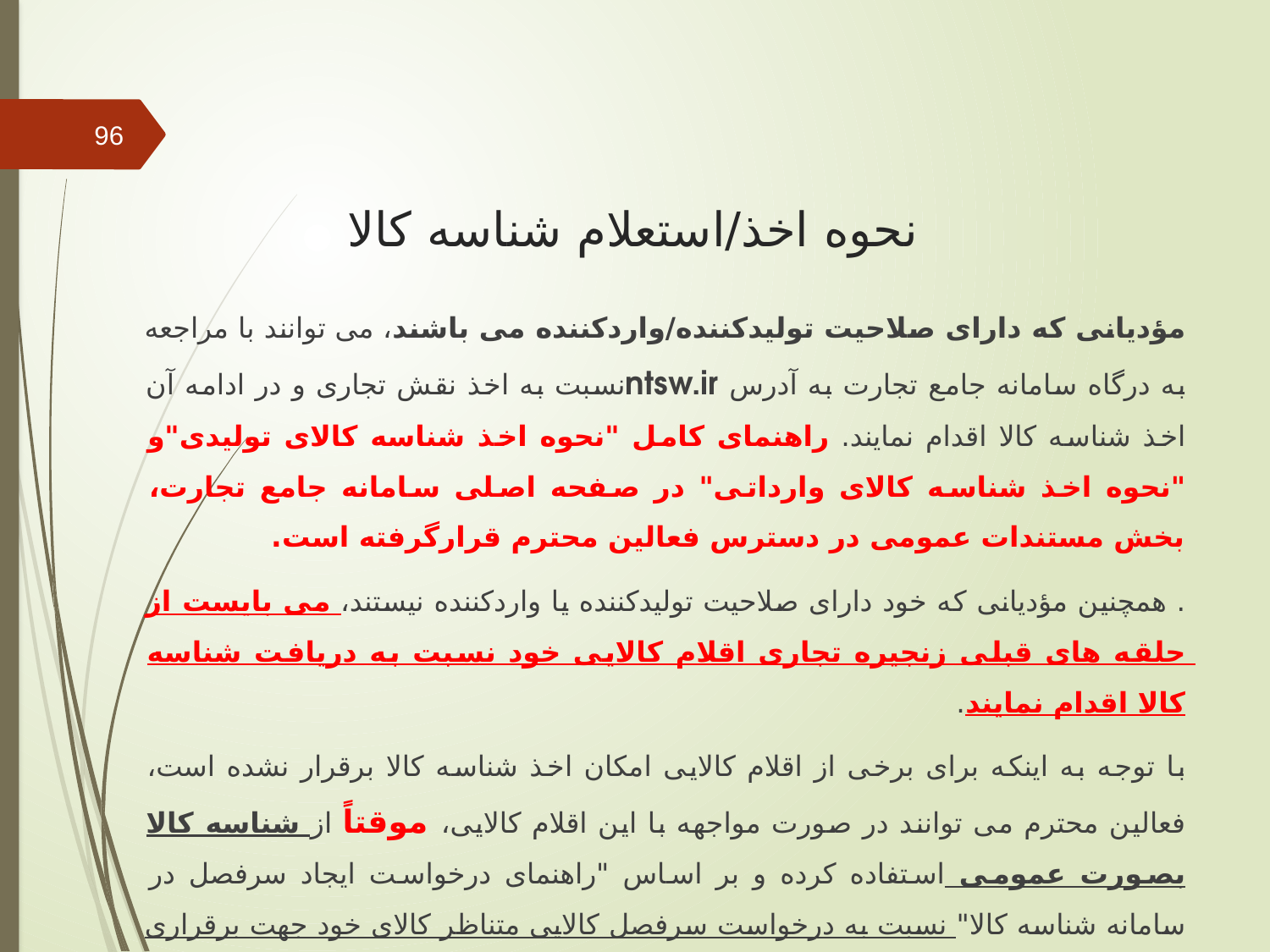

96
# نحوه اخذ/استعلام شناسه کالا
مؤدیانی که دارای صلاحیت تولیدکننده/واردکننده می باشند، می توانند با مراجعه به درگاه سامانه جامع تجارت به آدرس ntsw.irنسبت به اخذ نقش تجاری و در ادامه آن اخذ شناسه کالا اقدام نمایند. راهنمای کامل "نحوه اخذ شناسه کالای تولیدی"و "نحوه اخذ شناسه کالای وارداتی" در صفحه اصلی سامانه جامع تجارت، بخش مستندات عمومی در دسترس فعالین محترم قرارگرفته است.
. همچنین مؤدیانی که خود دارای صلاحیت تولیدکننده یا واردکننده نیستند، می بایست از حلقه های قبلی زنجیره تجاری اقلام کالایی خود نسبت به دریافت شناسه کالا اقدام نمایند.
با توجه به اینکه برای برخی از اقلام کالایی امکان اخذ شناسه کالا برقرار نشده است، فعالین محترم می توانند در صورت مواجهه با این اقلام کالایی، موقتاً از شناسه کالا بصورت عمومی استفاده کرده و بر اساس "راهنمای درخواست ایجاد سرفصل در سامانه شناسه کالا" نسبت به درخواست سرفصل کالایی متناظر کالای خود جهت برقراری امکان اخذ شناسه کالا اقدام نمایند.